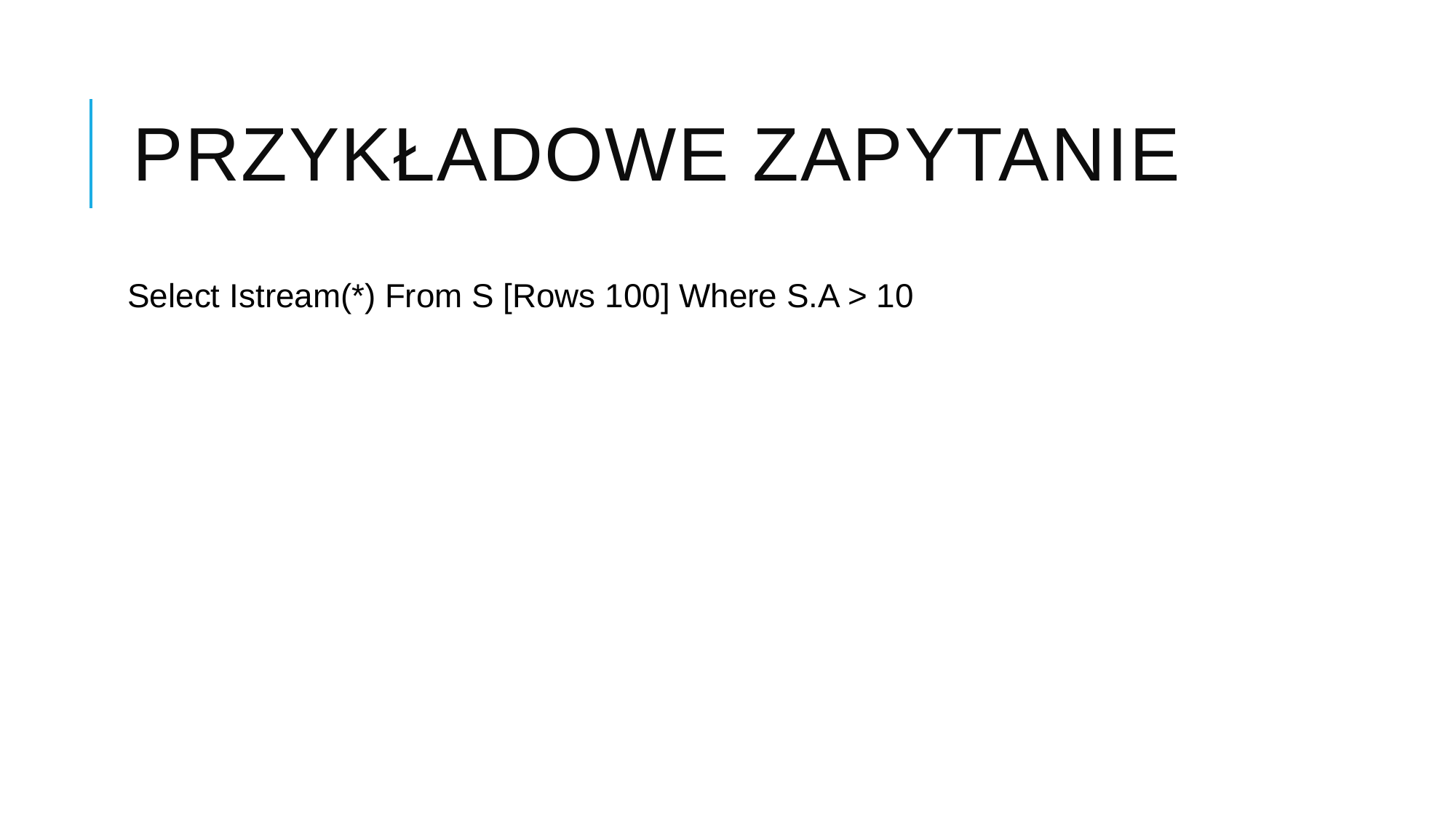

# Przykładowe zapytanie
Select Istream(*) From S [Rows 100] Where S.A > 10